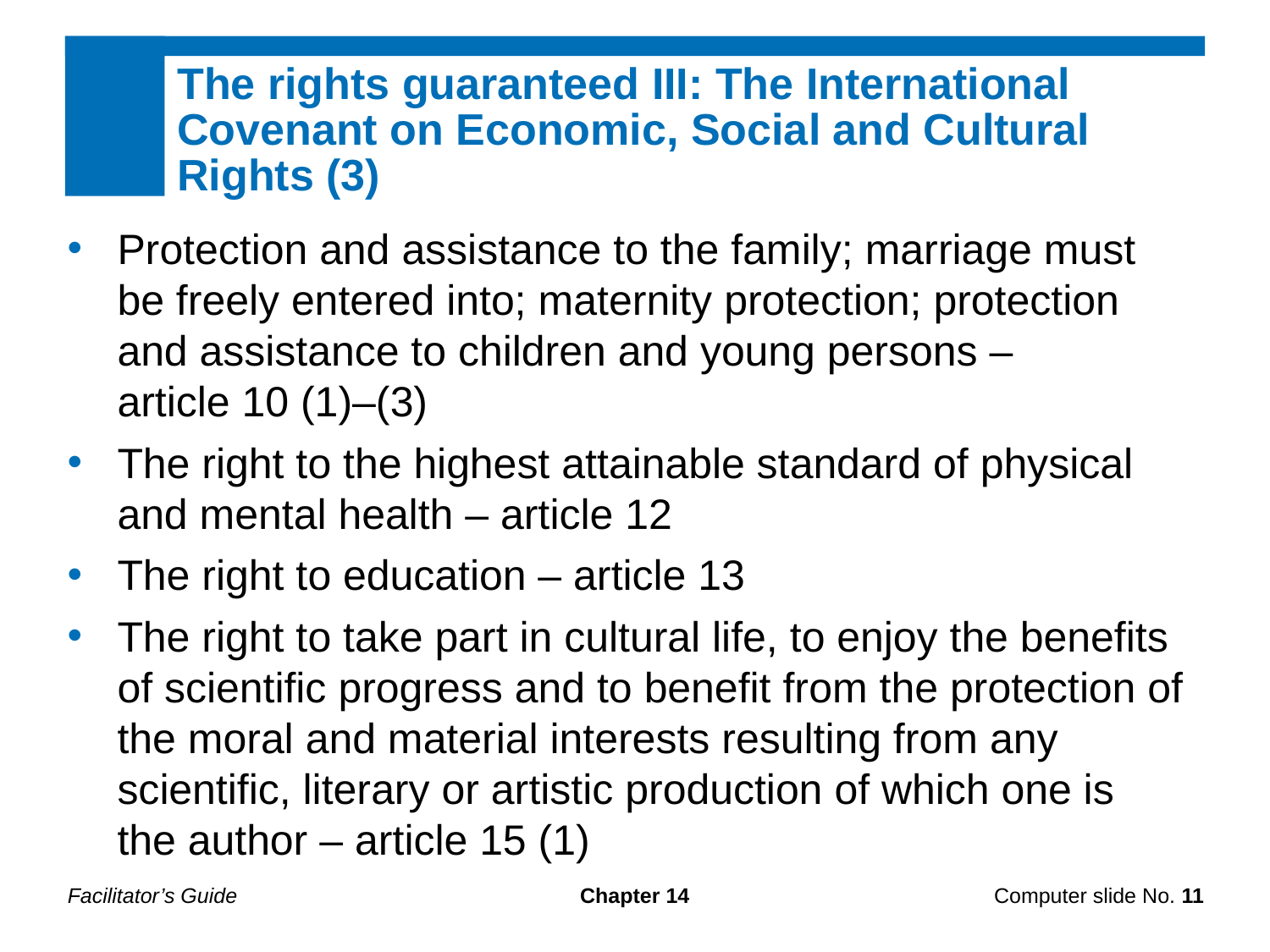

The rights guaranteed III: The International Covenant on Economic, Social and Cultural Rights (3)
Protection and assistance to the family; marriage must be freely entered into; maternity protection; protection and assistance to children and young persons –
article 10 (1)–(3)
The right to the highest attainable standard of physical and mental health – article 12
The right to education – article 13
The right to take part in cultural life, to enjoy the benefits of scientific progress and to benefit from the protection of the moral and material interests resulting from any scientific, literary or artistic production of which one is the author – article 15 (1)
Facilitator’s Guide
Chapter 14
Computer slide No. 11